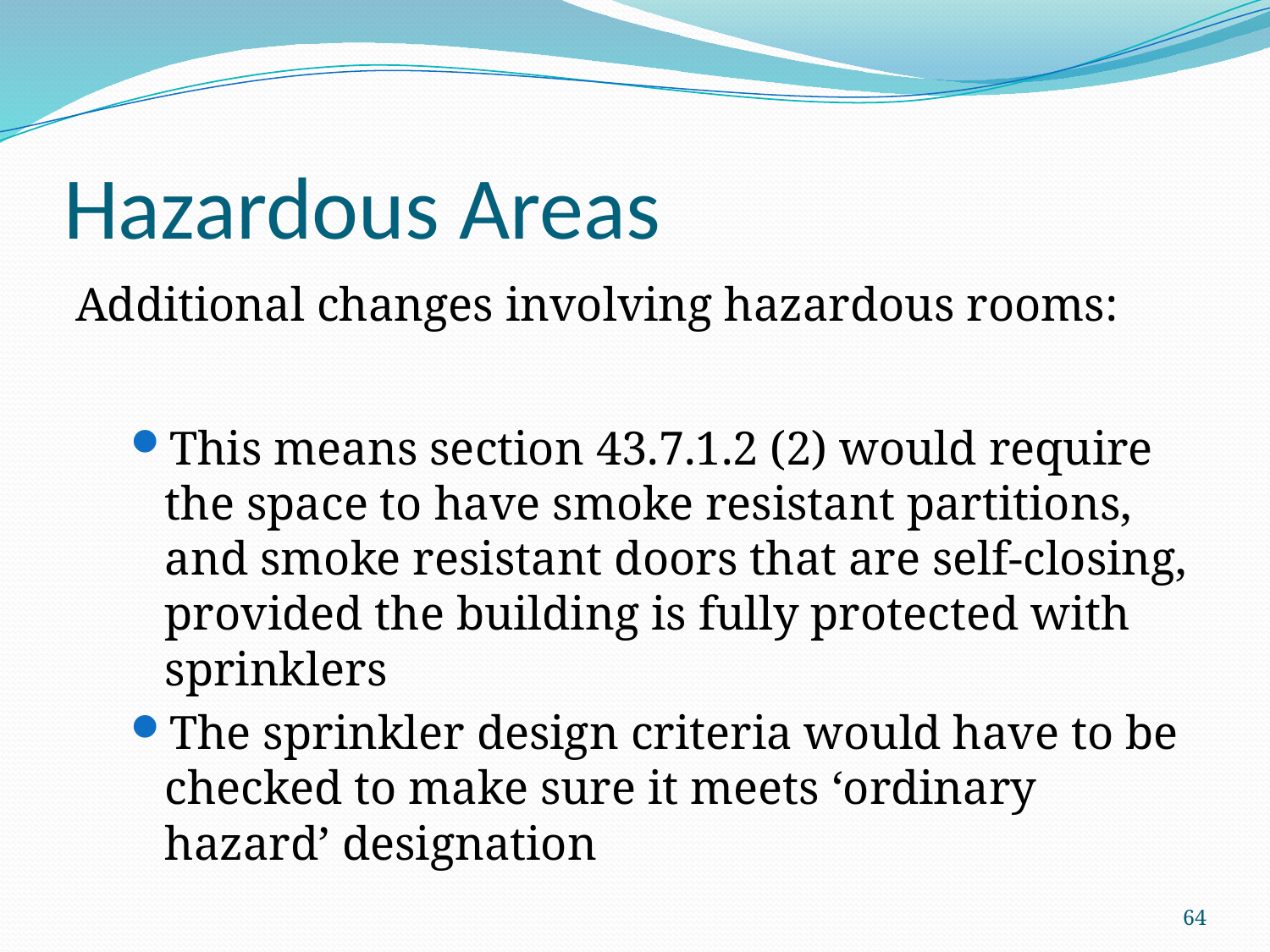

# Hazardous Areas
Additional changes involving hazardous rooms:

This means section 43.7.1.2 (2) would require the space to have smoke resistant partitions, and smoke resistant doors that are self-closing, provided the building is fully protected with sprinklers
The sprinkler design criteria would have to be checked to make sure it meets ‘ordinary hazard’ designation
64